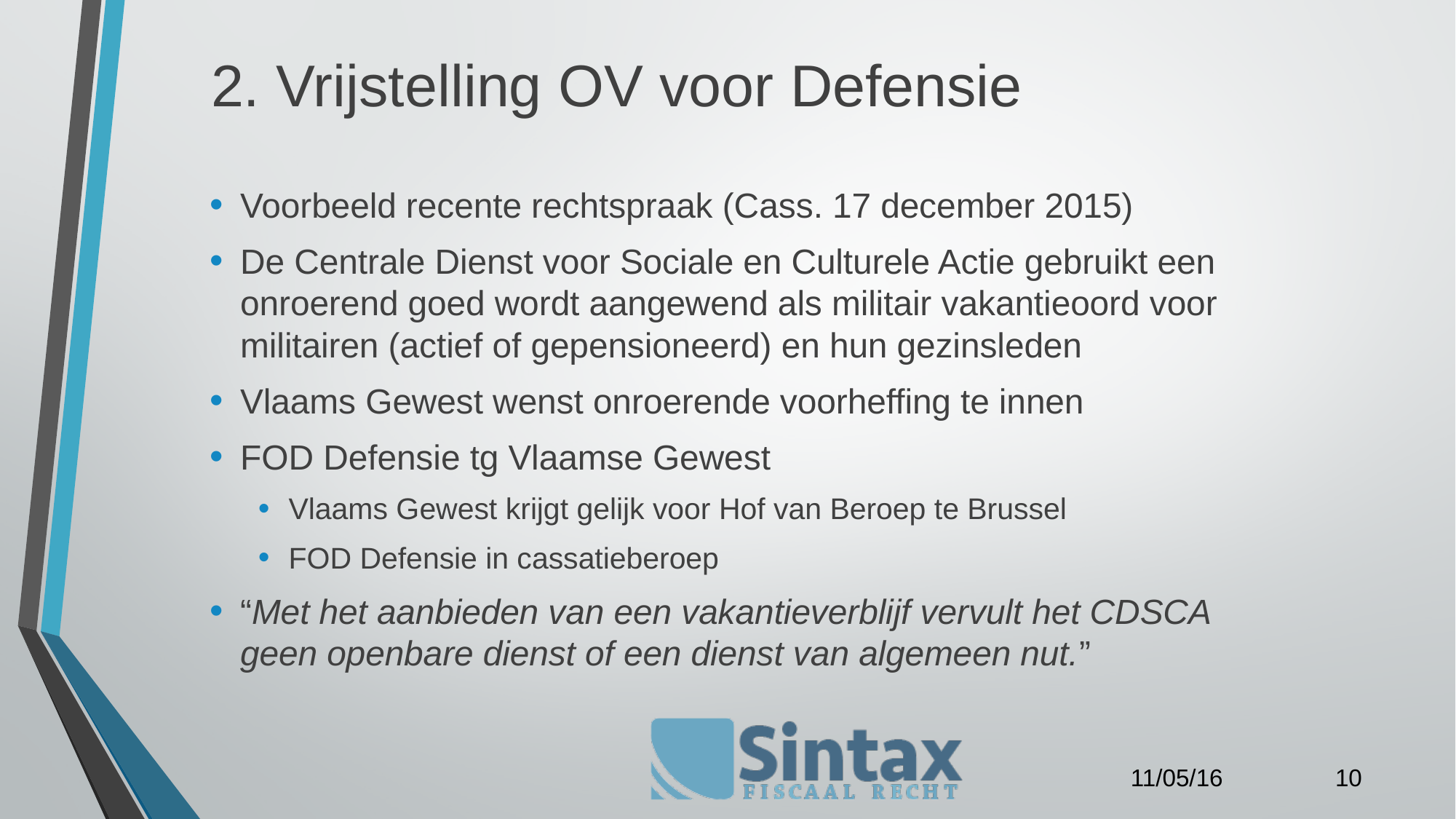

# 2. Vrijstelling OV voor Defensie
Voorbeeld recente rechtspraak (Cass. 17 december 2015)
De Centrale Dienst voor Sociale en Culturele Actie gebruikt een onroerend goed wordt aangewend als militair vakantieoord voor militairen (actief of gepensioneerd) en hun gezinsleden
Vlaams Gewest wenst onroerende voorheffing te innen
FOD Defensie tg Vlaamse Gewest
Vlaams Gewest krijgt gelijk voor Hof van Beroep te Brussel
FOD Defensie in cassatieberoep
“Met het aanbieden van een vakantieverblijf vervult het CDSCA geen openbare dienst of een dienst van algemeen nut.”

10
11/05/16